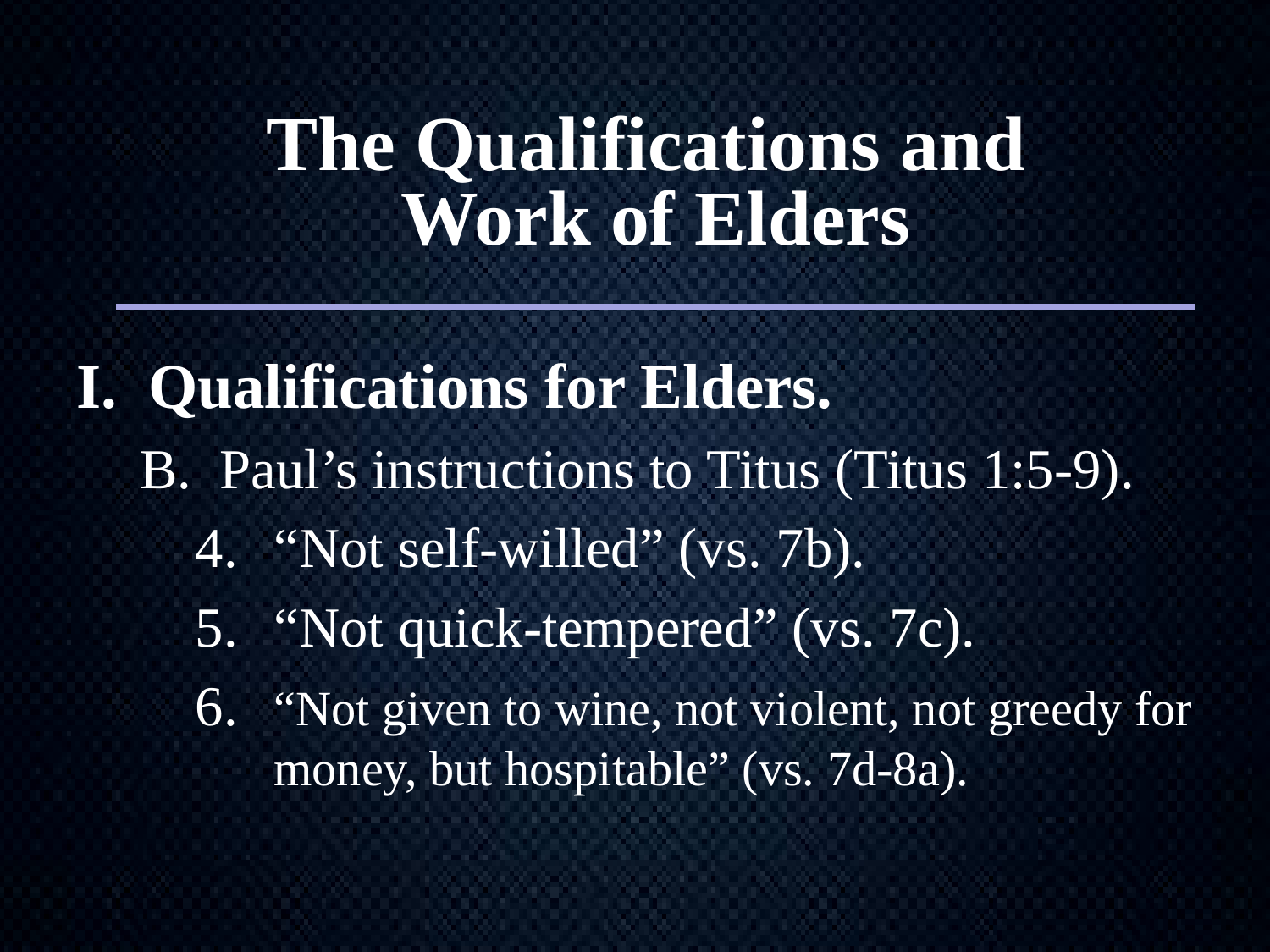

# The Qualifications and Work of Elders
I.  Qualifications for Elders.
B.  Paul’s instructions to Titus (Titus 1:5-9).
4.	“Not self-willed” (vs. 7b).
5.	“Not quick-tempered” (vs. 7c).
6.	“Not given to wine, not violent, not greedy for money, but hospitable” (vs. 7d-8a).